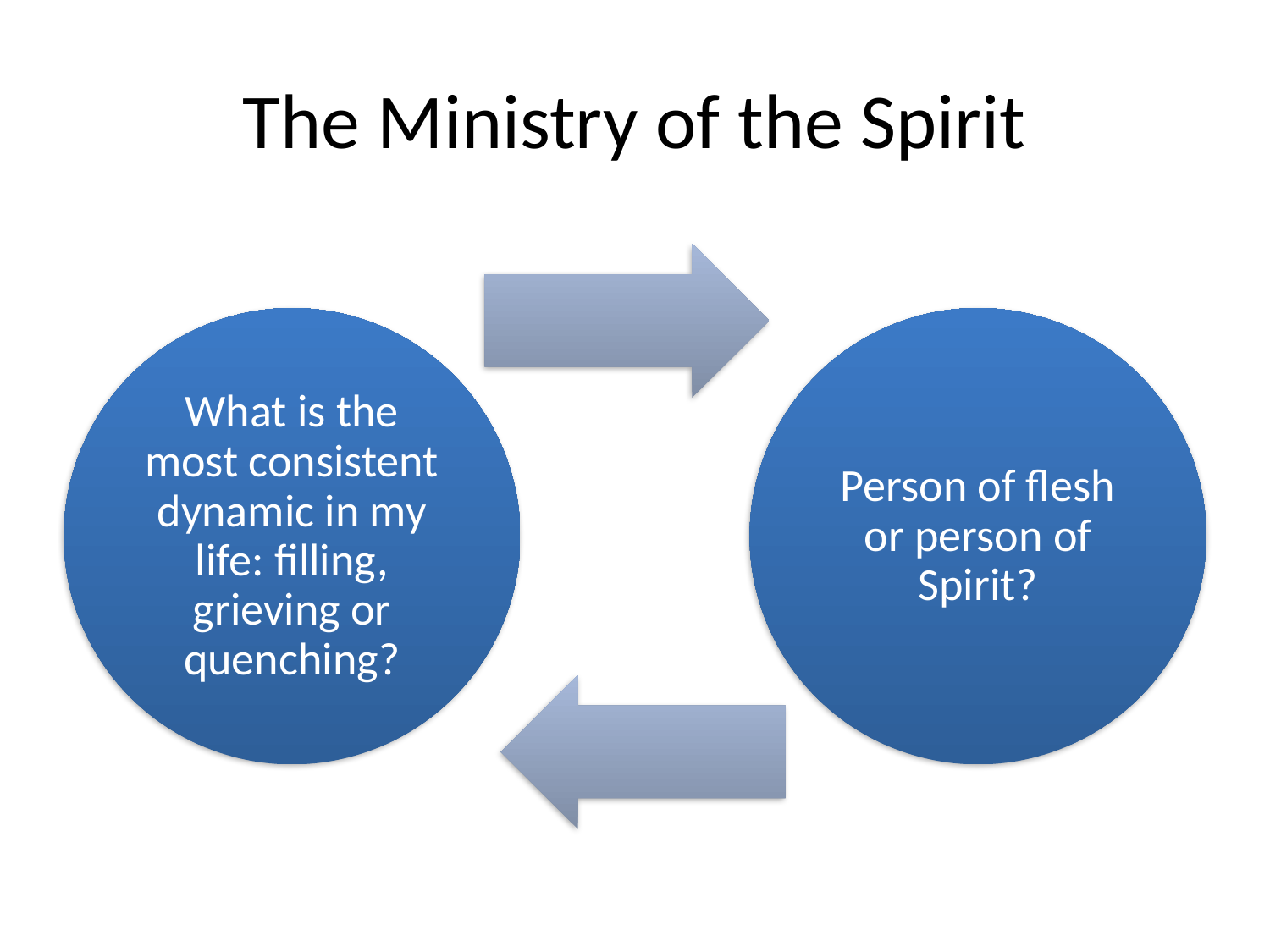

# The Ministry of the Spirit
What is the most consistent dynamic in my life: filling, grieving or quenching?

Person of flesh or person of Spirit?